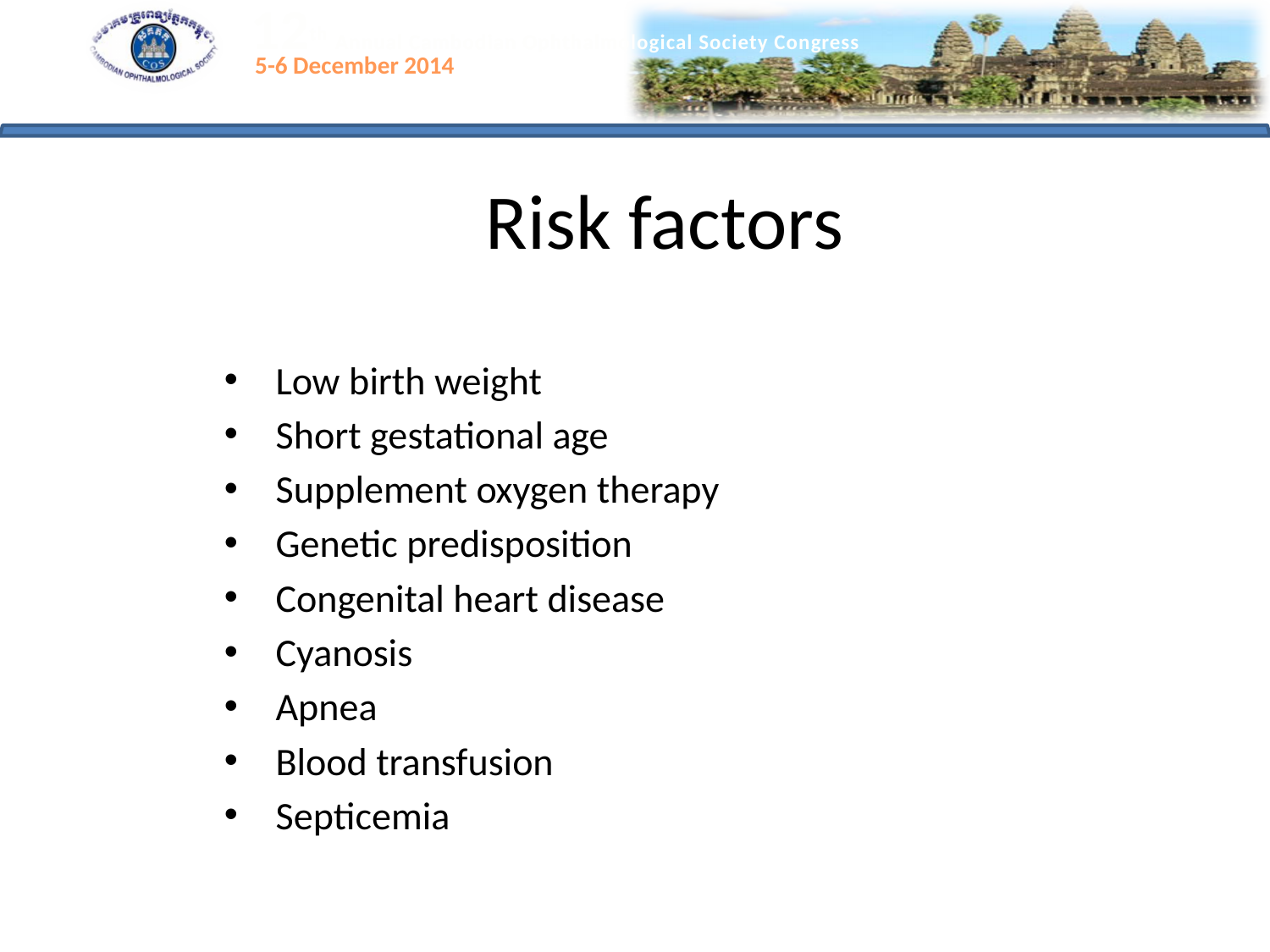

# Risk factors
 Low birth weight
 Short gestational age
 Supplement oxygen therapy
 Genetic predisposition
 Congenital heart disease
 Cyanosis
 Apnea
 Blood transfusion
 Septicemia